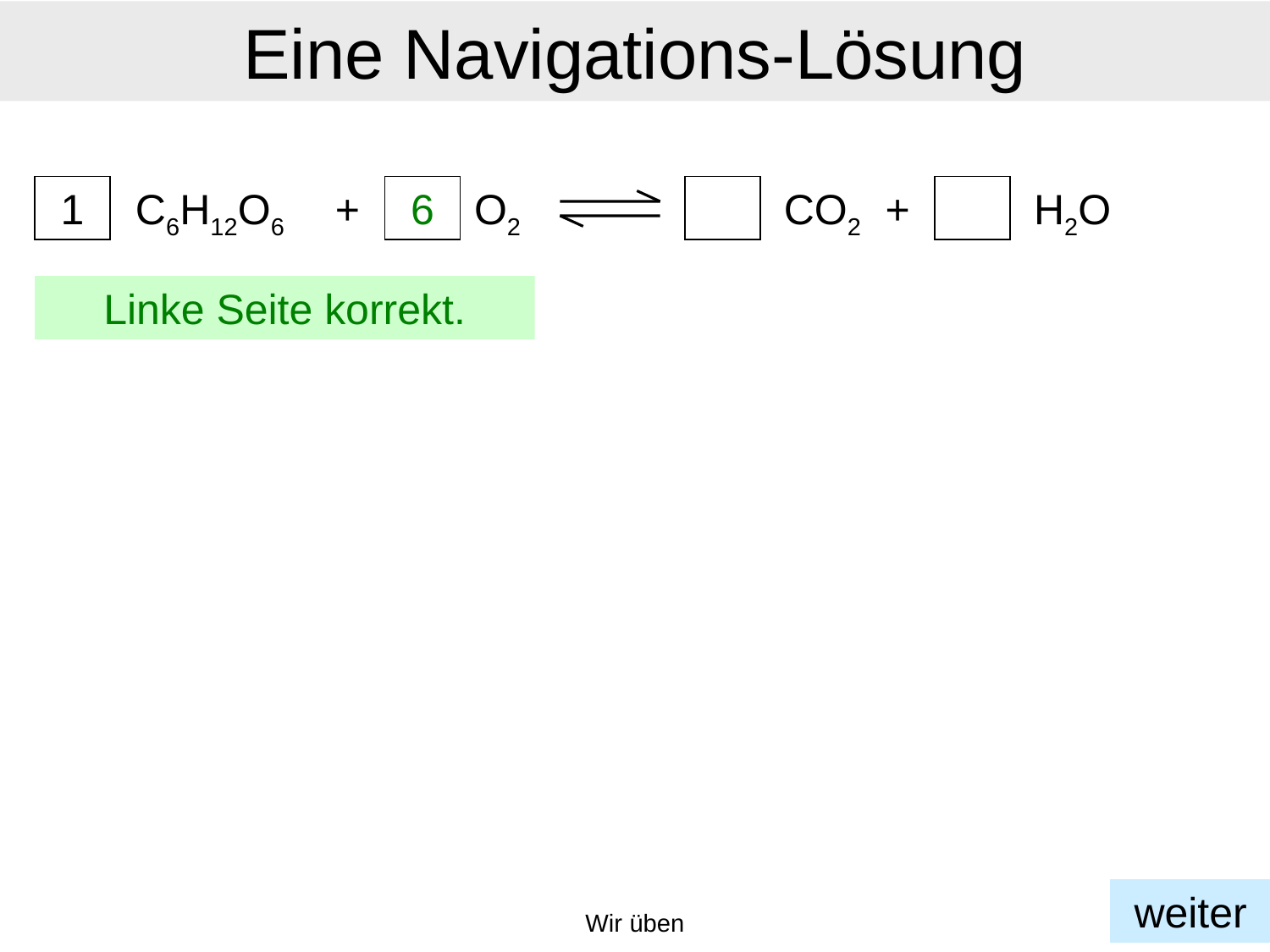

# Eine Navigations-Lösung
1
C6H12O6
+
6
O2
a
CO2
+
a
H2O

Linke Seite korrekt.
weiter
Wir üben